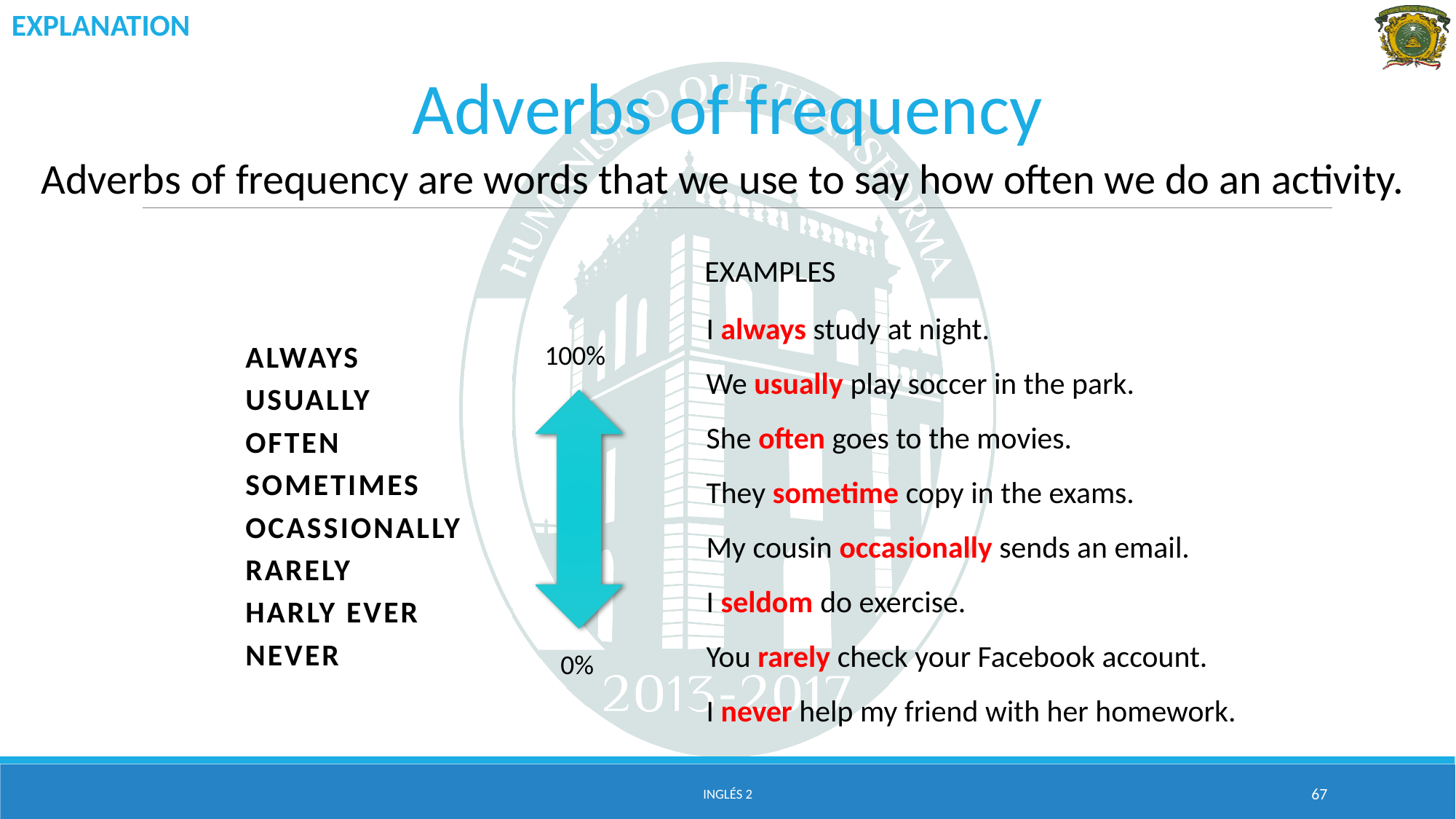

EXPLANATION
# Adverbs of frequency
Adverbs of frequency are words that we use to say how often we do an activity.
EXAMPLES
I always study at night.
We usually play soccer in the park.
She often goes to the movies.
They sometime copy in the exams.
My cousin occasionally sends an email.
I seldom do exercise.
You rarely check your Facebook account.
I never help my friend with her homework.
ALWAYS
USUALLY
OFTEN
SOMETIMES
OCASSIONALLY
RARELY
HARLY EVER
NEVER
100%

0%
Inglés 2
67